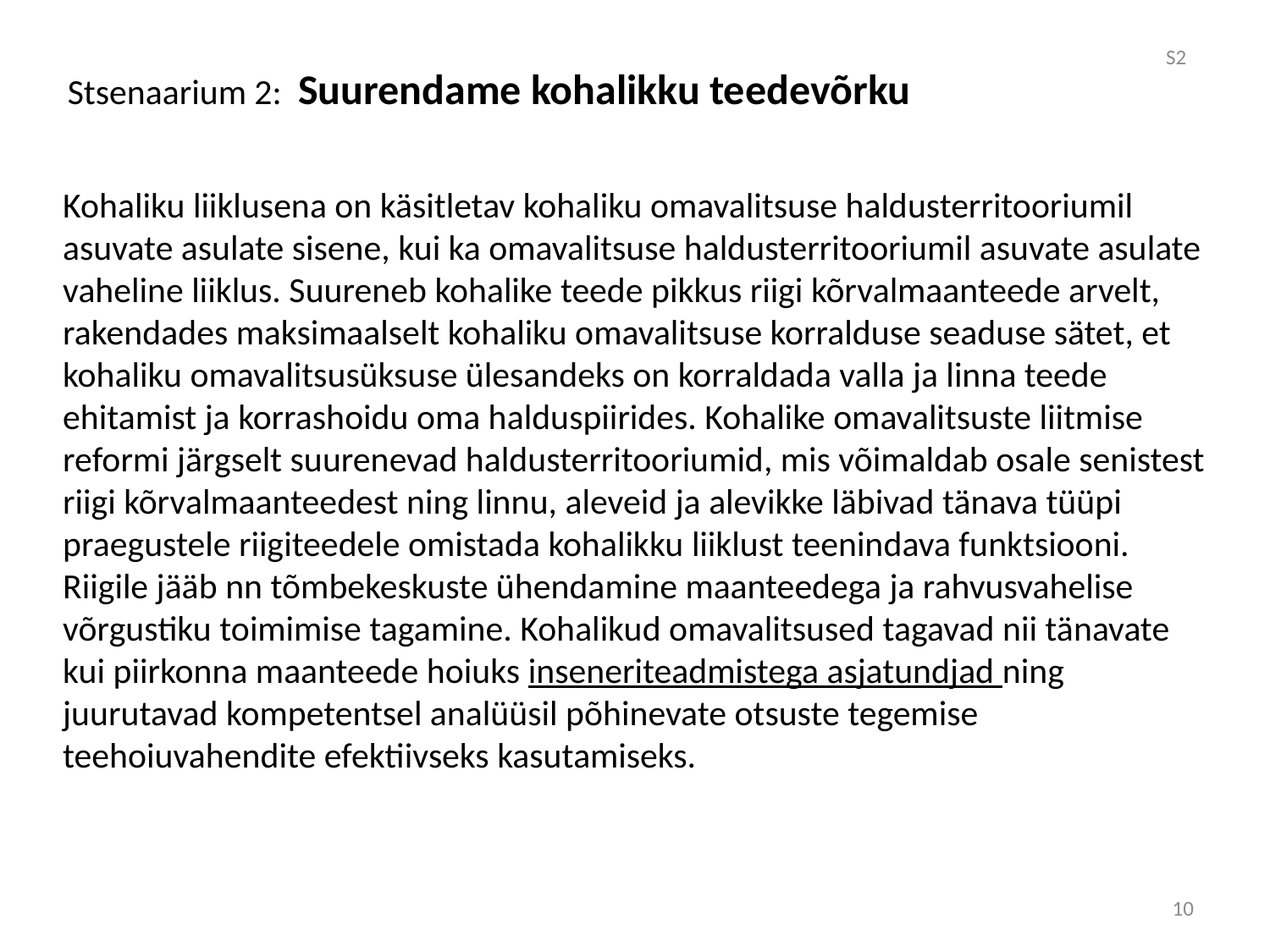

S2
Stsenaarium 2:  Suurendame kohalikku teedevõrku
Kohaliku liiklusena on käsitletav kohaliku omavalitsuse haldusterritooriumil asuvate asulate sisene, kui ka omavalitsuse haldusterritooriumil asuvate asulate vaheline liiklus. Suureneb kohalike teede pikkus riigi kõrvalmaanteede arvelt, rakendades maksimaalselt kohaliku omavalitsuse korralduse seaduse sätet, et kohaliku omavalitsusüksuse ülesandeks on korraldada valla ja linna teede ehitamist ja korrashoidu oma halduspiirides. Kohalike omavalitsuste liitmise reformi järgselt suurenevad haldusterritooriumid, mis võimaldab osale senistest riigi kõrvalmaanteedest ning linnu, aleveid ja alevikke läbivad tänava tüüpi praegustele riigiteedele omistada kohalikku liiklust teenindava funktsiooni. Riigile jääb nn tõmbekeskuste ühendamine maanteedega ja rahvusvahelise võrgustiku toimimise tagamine. Kohalikud omavalitsused tagavad nii tänavate kui piirkonna maanteede hoiuks inseneriteadmistega asjatundjad ning juurutavad kompetentsel analüüsil põhinevate otsuste tegemise teehoiuvahendite efektiivseks kasutamiseks.
10